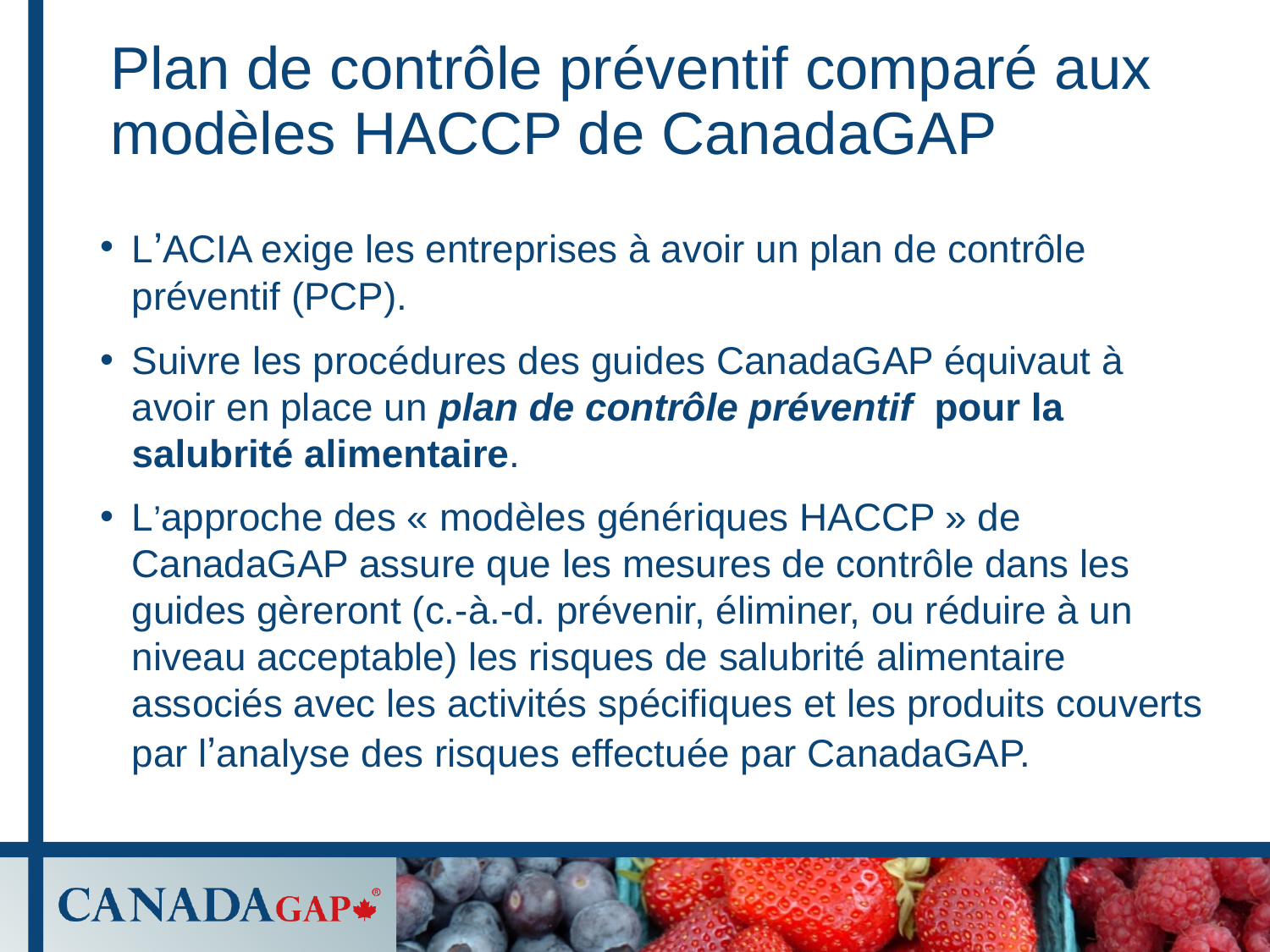

# Plan de contrôle préventif comparé aux modèles HACCP de CanadaGAP
L’ACIA exige les entreprises à avoir un plan de contrôle préventif (PCP).
Suivre les procédures des guides CanadaGAP équivaut à avoir en place un plan de contrôle préventif  pour la salubrité alimentaire.
L’approche des « modèles génériques HACCP » de CanadaGAP assure que les mesures de contrôle dans les guides gèreront (c.-à.-d. prévenir, éliminer, ou réduire à un niveau acceptable) les risques de salubrité alimentaire associés avec les activités spécifiques et les produits couverts par l’analyse des risques effectuée par CanadaGAP.